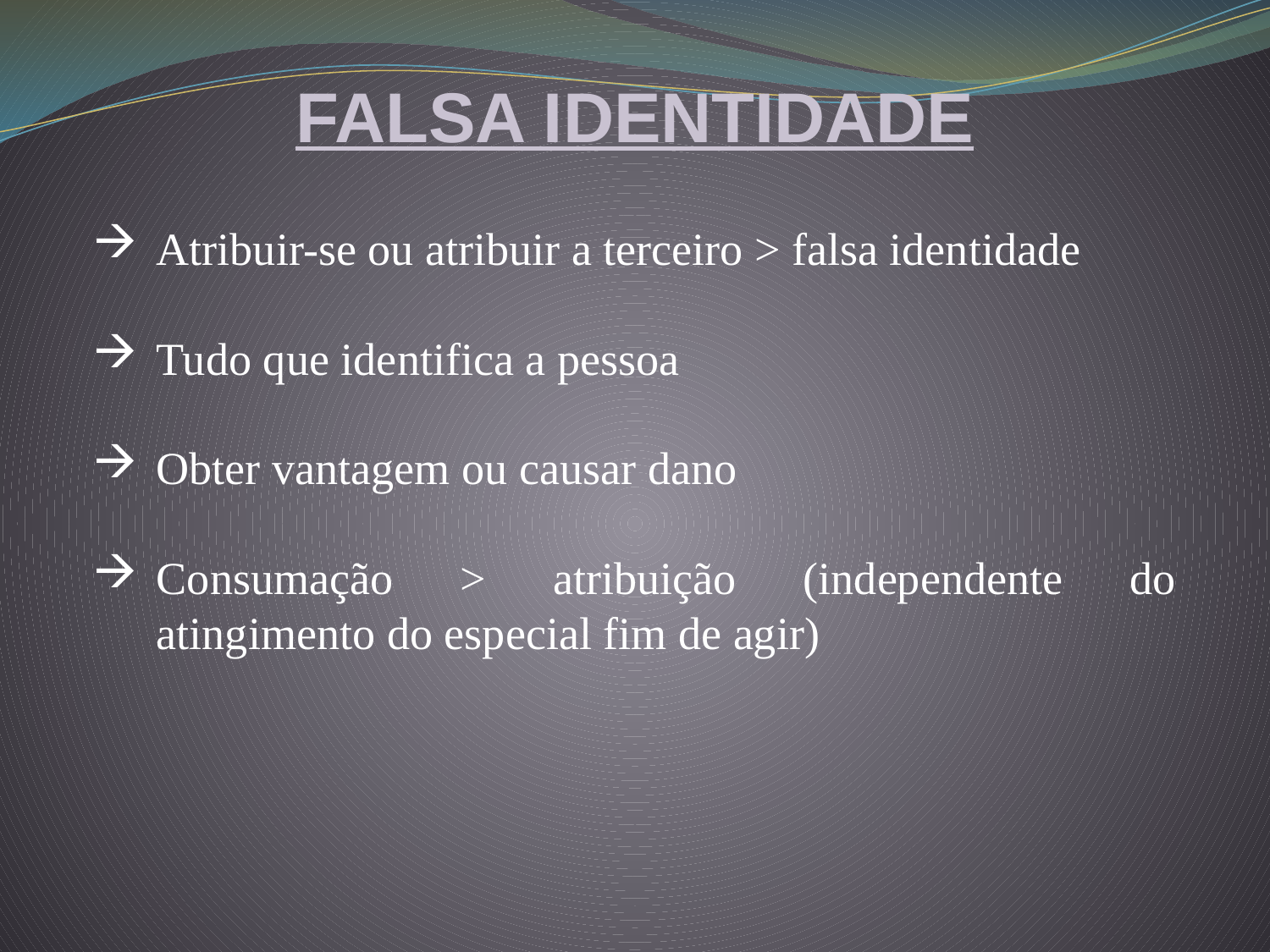

FALSA IDENTIDADE

Atribuir-se ou atribuir a terceiro > falsa identidade

Tudo que identifica a pessoa

Obter vantagem ou causar dano

Consumação > atribuição (independente do atingimento do especial fim de agir)